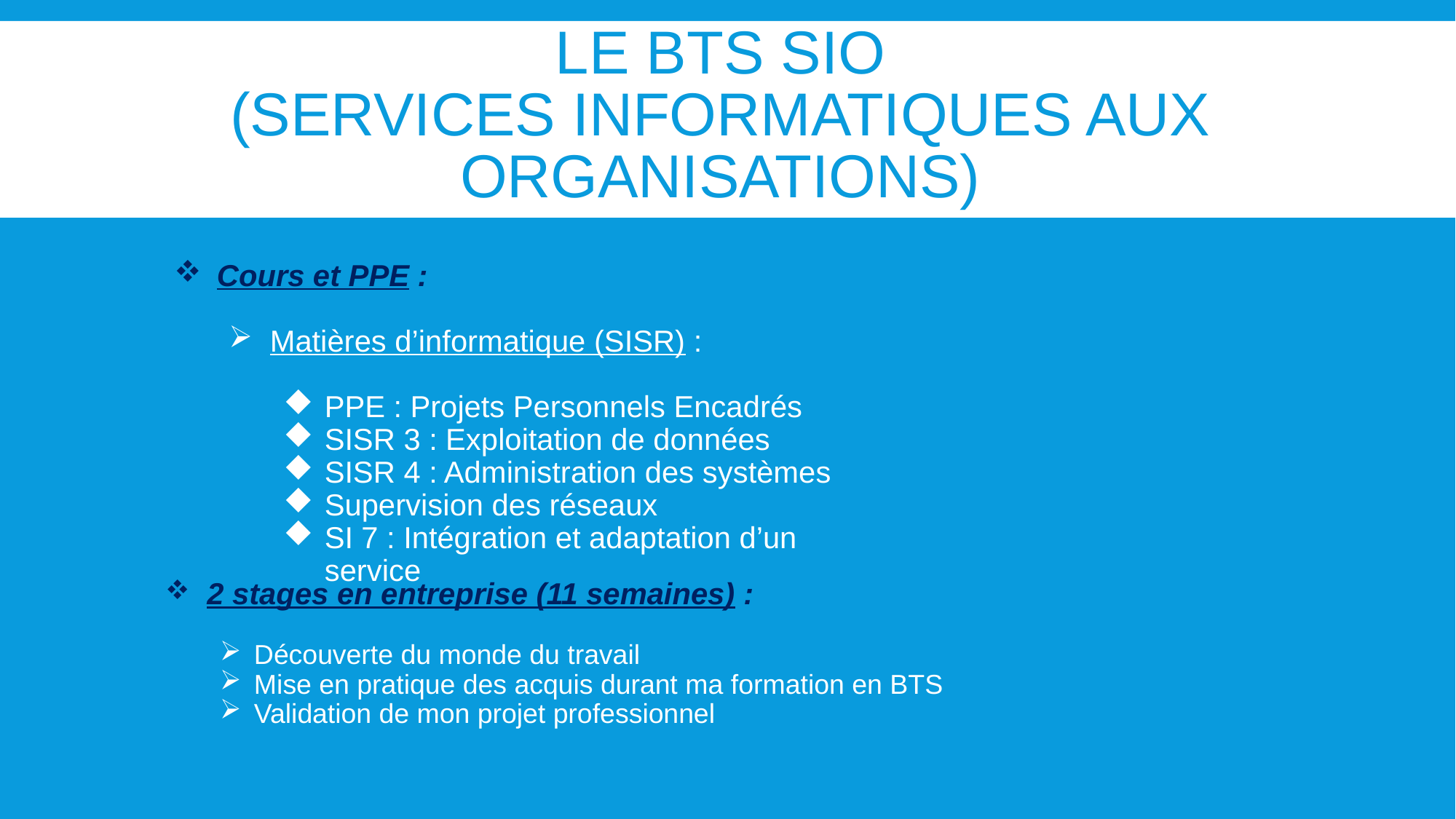

# Le BTS SIO (Services Informatiques aux Organisations)
 Cours et PPE :

Matières d’informatique (SISR) :

PPE : Projets Personnels Encadrés
SISR 3 : Exploitation de données
SISR 4 : Administration des systèmes
Supervision des réseaux
SI 7 : Intégration et adaptation d’un service
 2 stages en entreprise (11 semaines) :

Découverte du monde du travail
Mise en pratique des acquis durant ma formation en BTS
Validation de mon projet professionnel